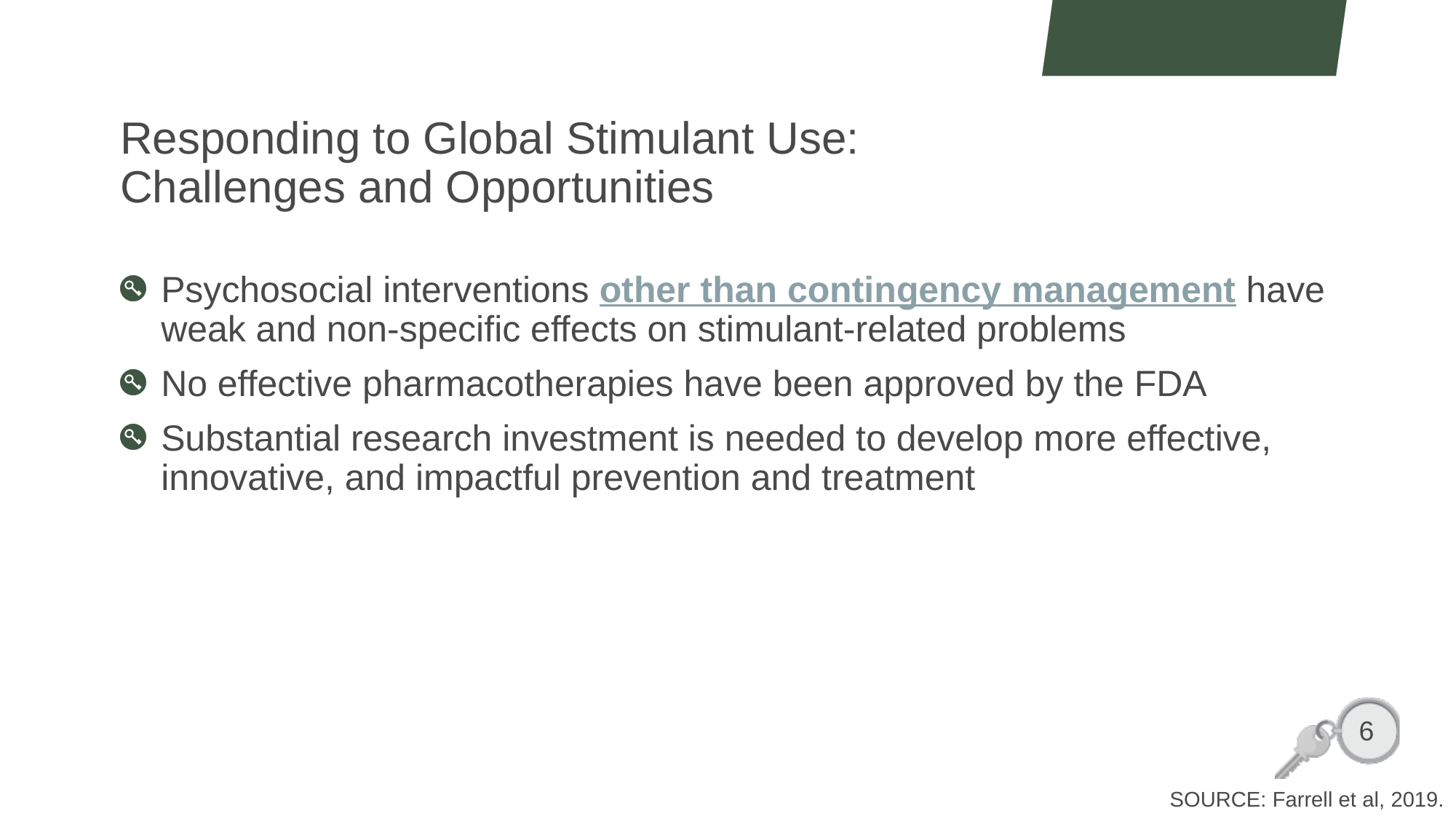

# Responding to Global Stimulant Use: Challenges and Opportunities
Psychosocial interventions other than contingency management have weak and non-specific effects on stimulant-related problems
No effective pharmacotherapies have been approved by the FDA
Substantial research investment is needed to develop more effective, innovative, and impactful prevention and treatment
6
SOURCE: Farrell et al, 2019.